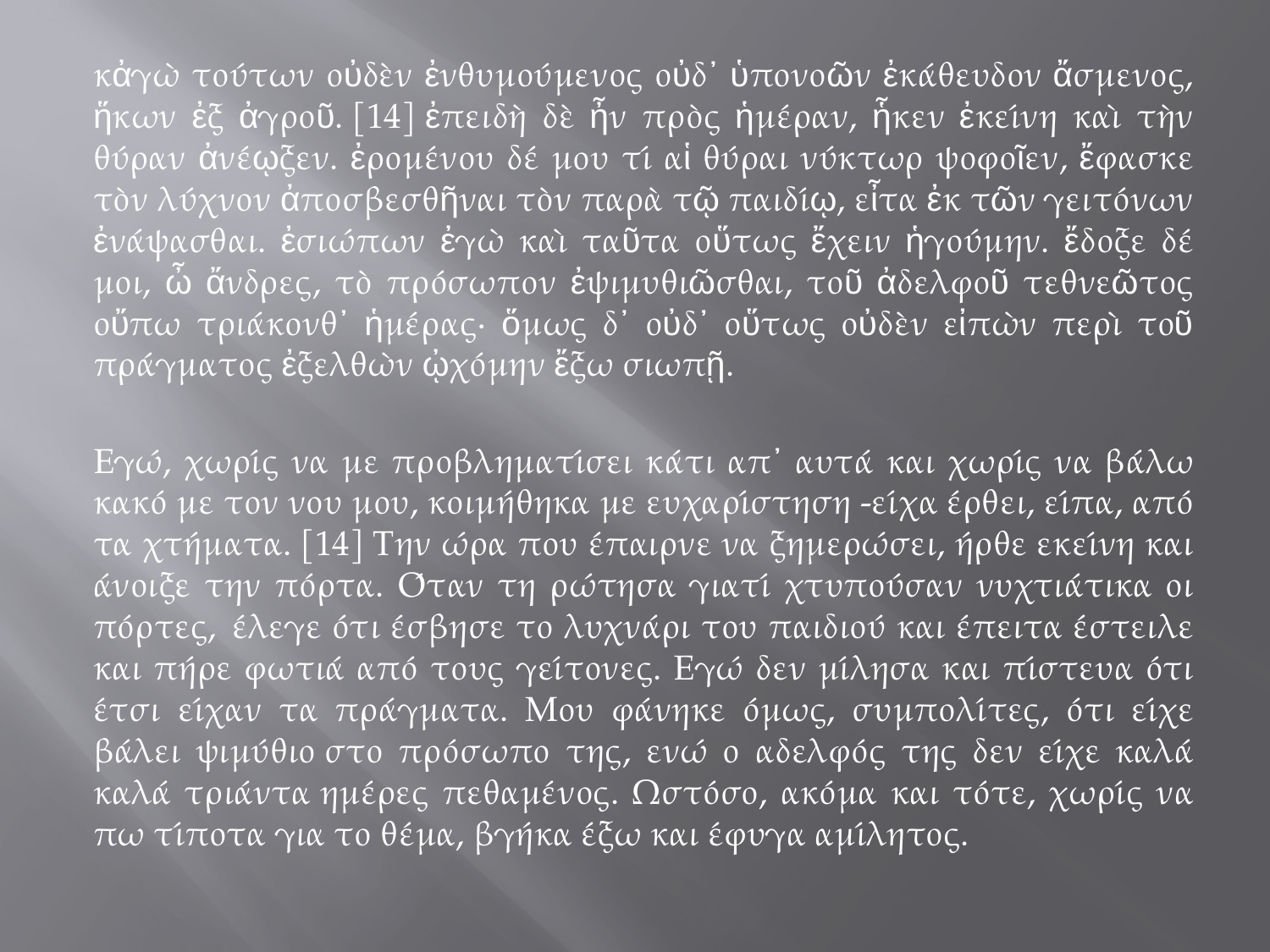

#
κἀγὼ τούτων οὐδὲν ἐνθυμούμενος οὐδ᾽ ὑπονοῶν ἐκάθευδον ἄσμενος, ἥκων ἐξ ἀγροῦ. [14] ἐπειδὴ δὲ ἦν πρὸς ἡμέραν, ἧκεν ἐκείνη καὶ τὴν θύραν ἀνέῳξεν. ἐρομένου δέ μου τί αἱ θύραι νύκτωρ ψοφοῖεν, ἔφασκε τὸν λύχνον ἀποσβεσθῆναι τὸν παρὰ τῷ παιδίῳ, εἶτα ἐκ τῶν γειτόνων ἐνάψασθαι. ἐσιώπων ἐγὼ καὶ ταῦτα οὕτως ἔχειν ἡγούμην. ἔδοξε δέ μοι, ὦ ἄνδρες, τὸ πρόσωπον ἐψιμυθιῶσθαι, τοῦ ἀδελφοῦ τεθνεῶτος οὔπω τριάκονθ᾽ ἡμέρας· ὅμως δ᾽ οὐδ᾽ οὕτως οὐδὲν εἰπὼν περὶ τοῦ πράγματος ἐξελθὼν ᾠχόμην ἔξω σιωπῇ.

Εγώ, χωρίς να με προβληματίσει κάτι απ᾽ αυτά και χωρίς να βάλω κακό με τον νου μου, κοιμήθηκα με ευχαρίστηση -είχα έρθει, είπα, από τα χτήματα. [14] Την ώρα που έπαιρνε να ξημερώσει, ήρθε εκείνη και άνοιξε την πόρτα. Όταν τη ρώτησα γιατί χτυπούσαν νυχτιάτικα οι πόρτες,  έλεγε ότι έσβησε το λυχνάρι του παιδιού και έπειτα έστειλε και πήρε φωτιά από τους γείτονες. Εγώ δεν μίλησα και πίστευα ότι έτσι είχαν τα πράγματα. Μου φάνηκε όμως, συμπολίτες, ότι είχε βάλει ψιμύθιο στο πρόσωπο της, ενώ ο αδελφός της δεν είχε καλά καλά τριάντα ημέρες πεθαμένος. Ωστόσο, ακόμα και τότε, χωρίς να πω τίποτα για το θέμα, βγήκα έξω και έφυγα αμίλητος.